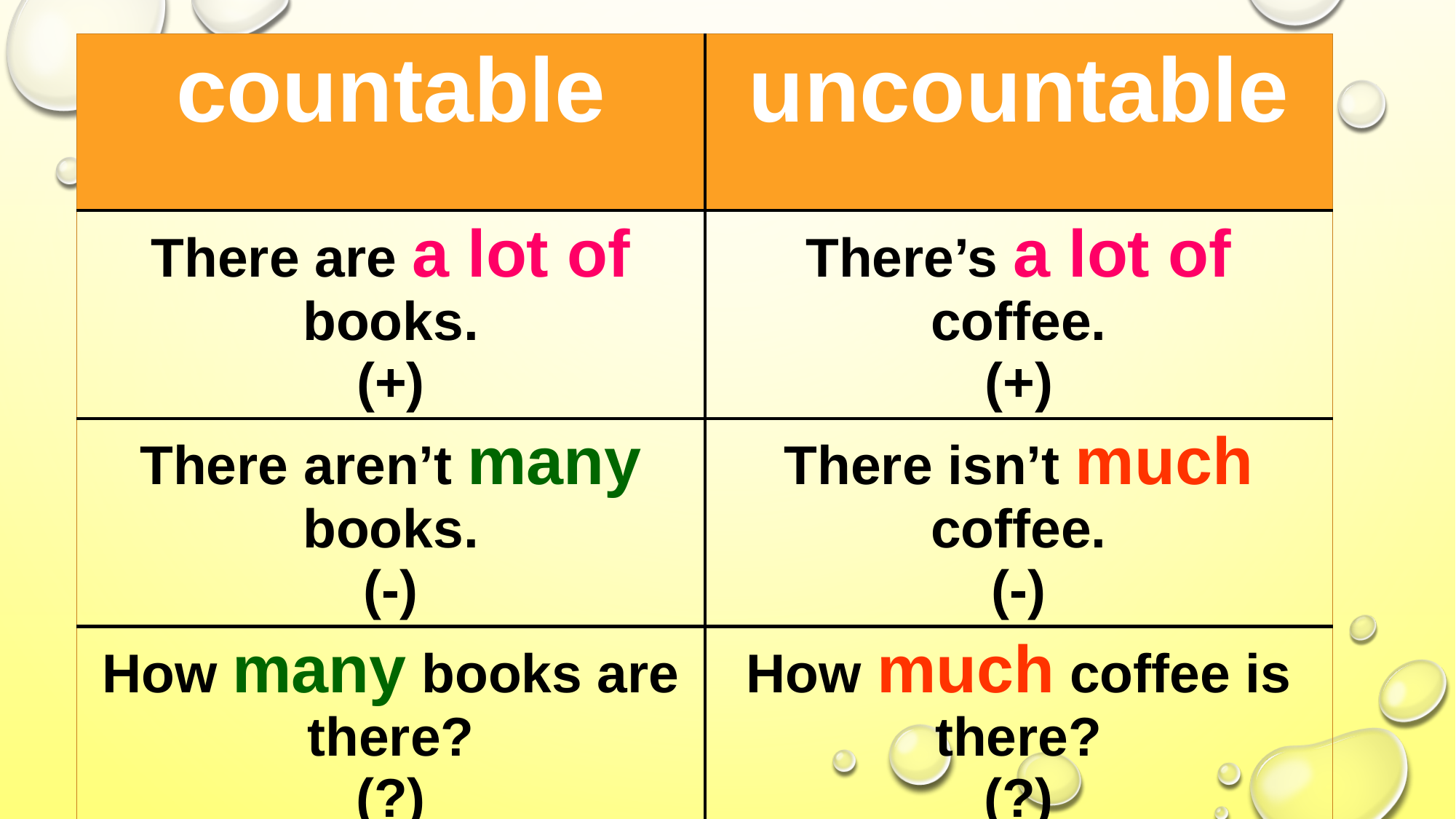

| countable | uncountable |
| --- | --- |
| There are a lot of books. (+) | There’s a lot of coffee. (+) |
| There aren’t many books. (-) | There isn’t much coffee. (-) |
| How many books are there? (?) | How much coffee is there? (?) |